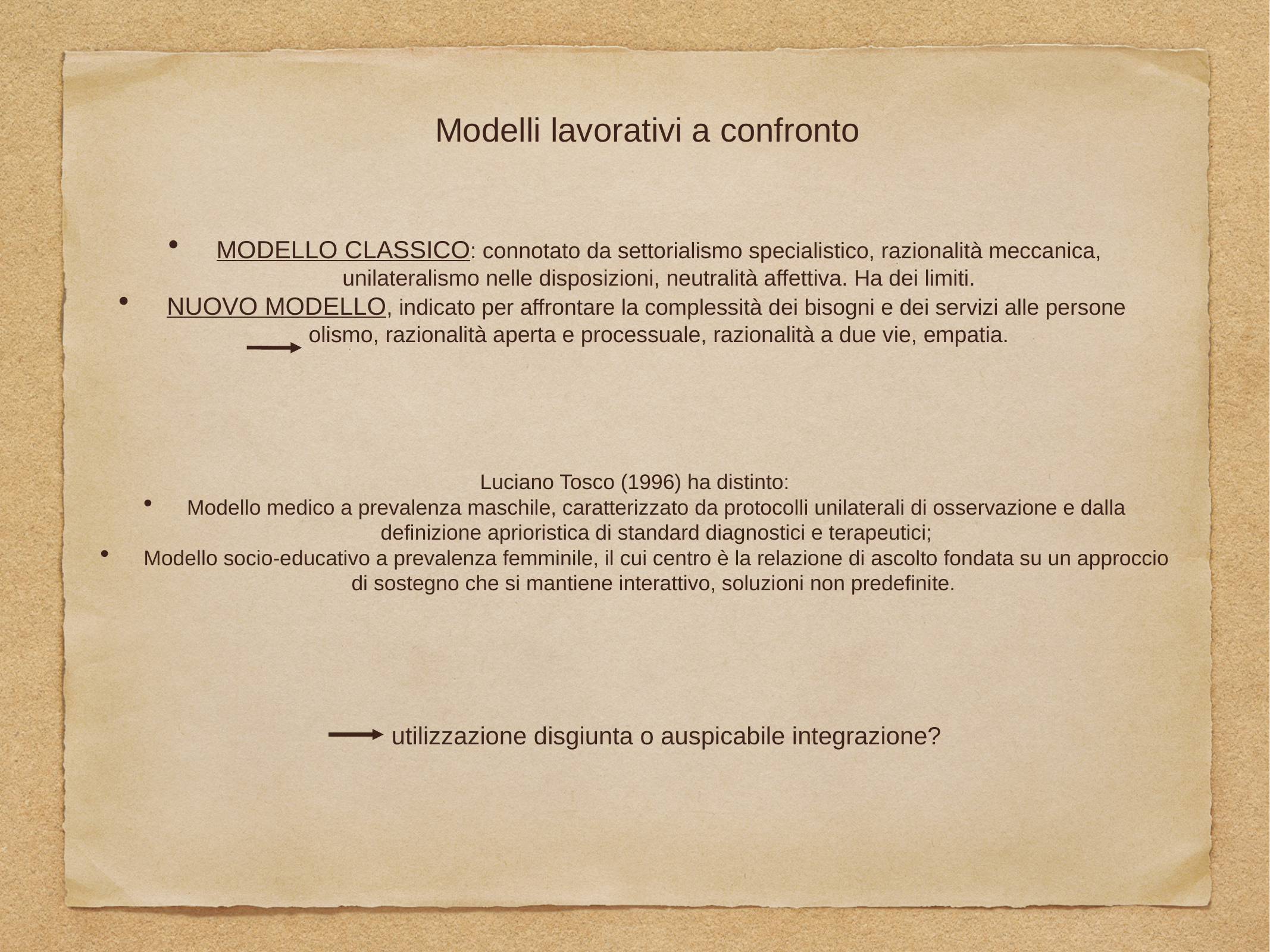

# Modelli lavorativi a confronto
MODELLO CLASSICO: connotato da settorialismo specialistico, razionalità meccanica, unilateralismo nelle disposizioni, neutralità affettiva. Ha dei limiti.
NUOVO MODELLO, indicato per affrontare la complessità dei bisogni e dei servizi alle persone     olismo, razionalità aperta e processuale, razionalità a due vie, empatia.

Luciano Tosco (1996) ha distinto:
Modello medico a prevalenza maschile, caratterizzato da protocolli unilaterali di osservazione e dalla definizione aprioristica di standard diagnostici e terapeutici;
Modello socio-educativo a prevalenza femminile, il cui centro è la relazione di ascolto fondata su un approccio di sostegno che si mantiene interattivo, soluzioni non predefinite.
                 utilizzazione disgiunta o auspicabile integrazione?